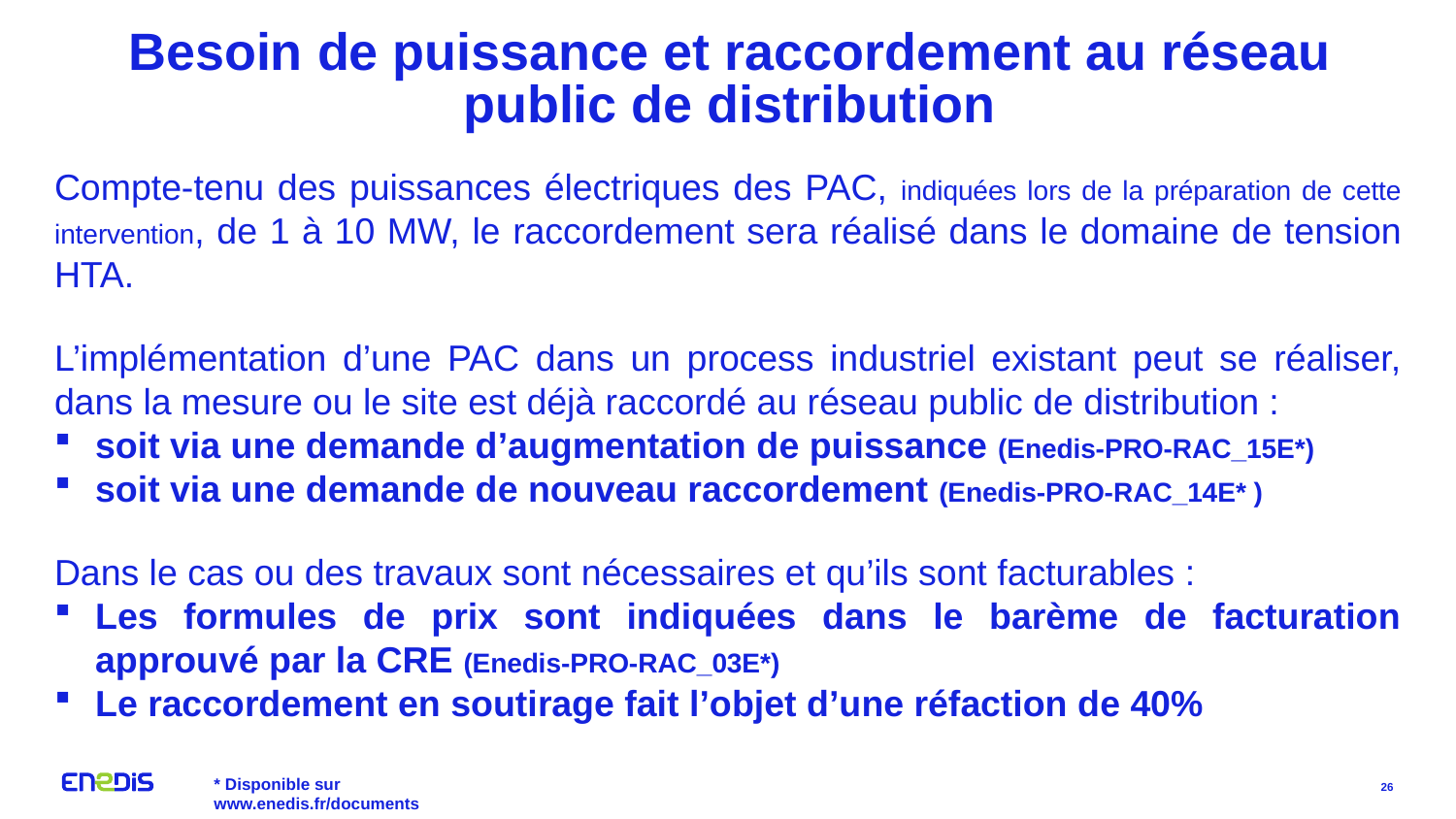

# Besoin de puissance et raccordement au réseau public de distribution
Compte-tenu des puissances électriques des PAC, indiquées lors de la préparation de cette intervention, de 1 à 10 MW, le raccordement sera réalisé dans le domaine de tension HTA.
L’implémentation d’une PAC dans un process industriel existant peut se réaliser, dans la mesure ou le site est déjà raccordé au réseau public de distribution :
soit via une demande d’augmentation de puissance (Enedis-PRO-RAC_15E*)
soit via une demande de nouveau raccordement (Enedis-PRO-RAC_14E* )
Dans le cas ou des travaux sont nécessaires et qu’ils sont facturables :
Les formules de prix sont indiquées dans le barème de facturation approuvé par la CRE (Enedis-PRO-RAC_03E*)
Le raccordement en soutirage fait l’objet d’une réfaction de 40%
* Disponible sur www.enedis.fr/documents
26